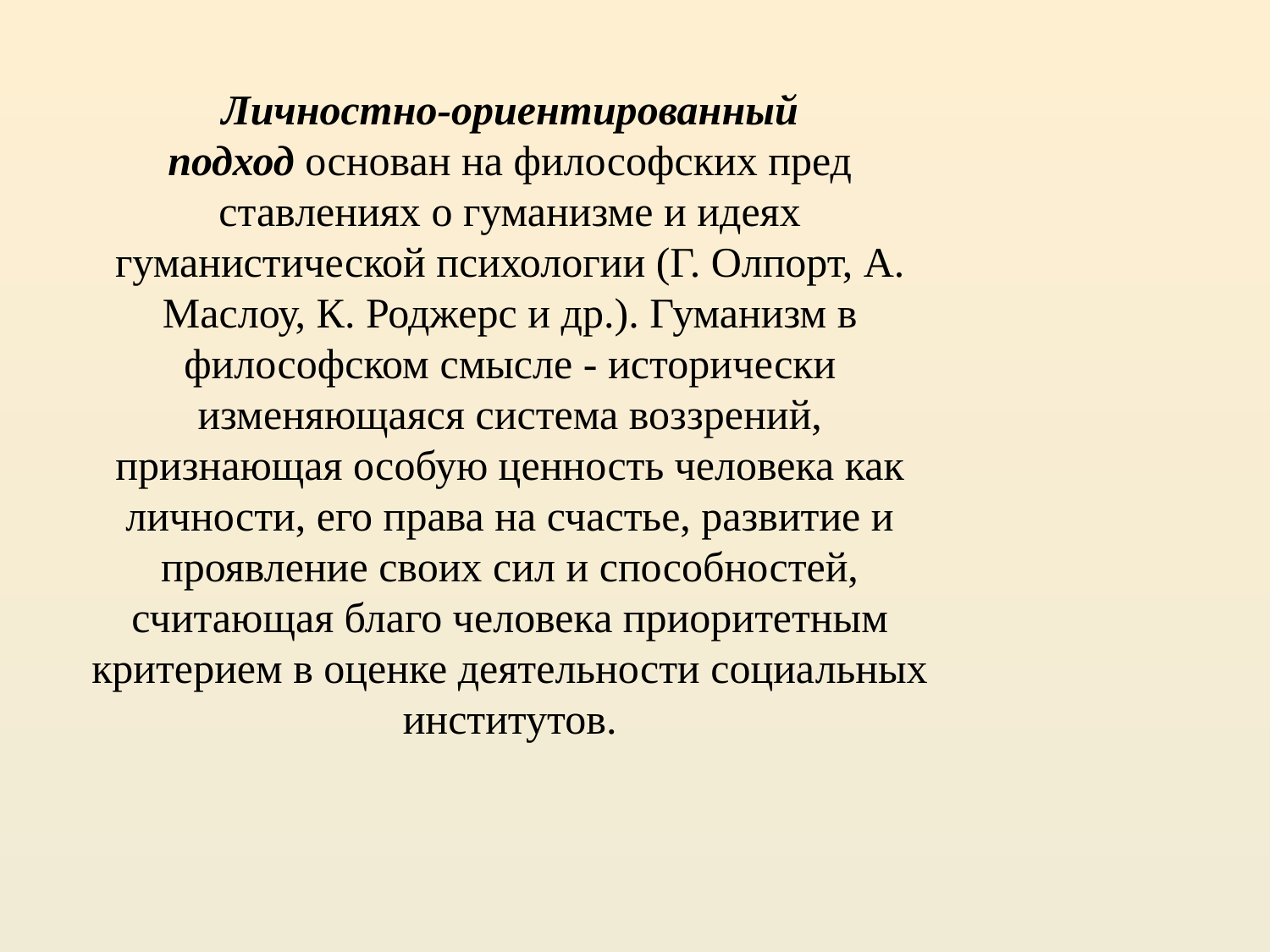

Личностно-ориентированный подход основан на философских пред­ставлениях о гуманизме и идеях гуманистической психологии (Г. Олпорт, А. Маслоу, К. Роджерс и др.). Гуманизм в философском смысле - истори­чески изменяющаяся система воззрений, признающая особую ценность человека как личности, его права на счастье, развитие и проявление своих сил и способностей, считающая благо человека приоритетным критерием в оценке деятельности социальных институтов.